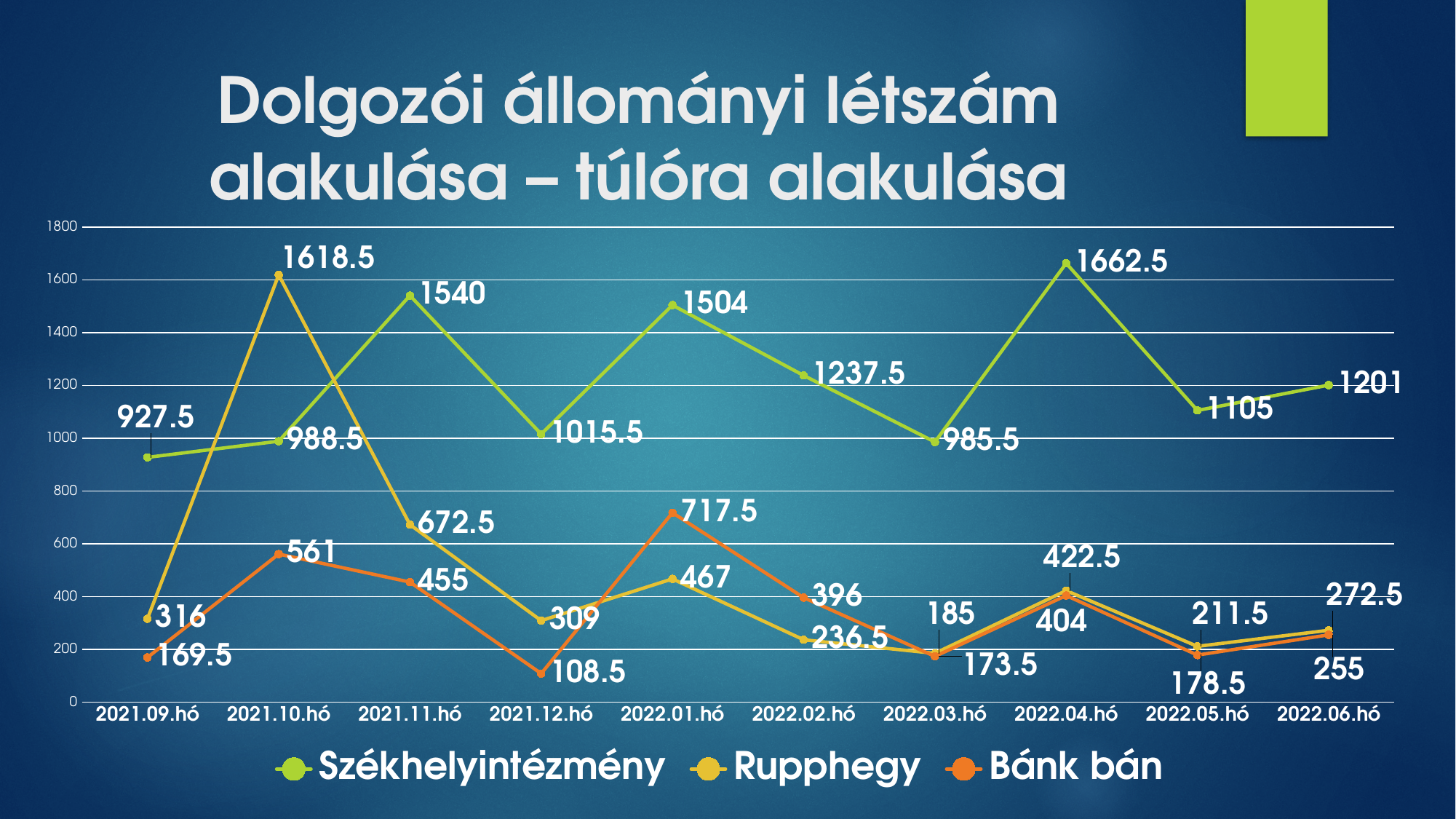

# Dolgozói állományi létszám alakulása – túlóra alakulása

### Chart

| Category | Székhelyintézmény | Rupphegy | Bánk bán |
|---|---|---|---|
| 2021.09.hó | 927.5 | 316.0 | 169.5 |
| 2021.10.hó | 988.5 | 1618.5 | 561.0 |
| 2021.11.hó | 1540.0 | 672.5 | 455.0 |
| 2021.12.hó | 1015.5 | 309.0 | 108.5 |
| 2022.01.hó | 1504.0 | 467.0 | 717.5 |
| 2022.02.hó | 1237.5 | 236.5 | 396.0 |
| 2022.03.hó | 985.5 | 185.0 | 173.5 |
| 2022.04.hó | 1662.5 | 422.5 | 404.0 |
| 2022.05.hó | 1105.0 | 211.5 | 178.5 |
| 2022.06.hó | 1201.0 | 272.5 | 255.0 |